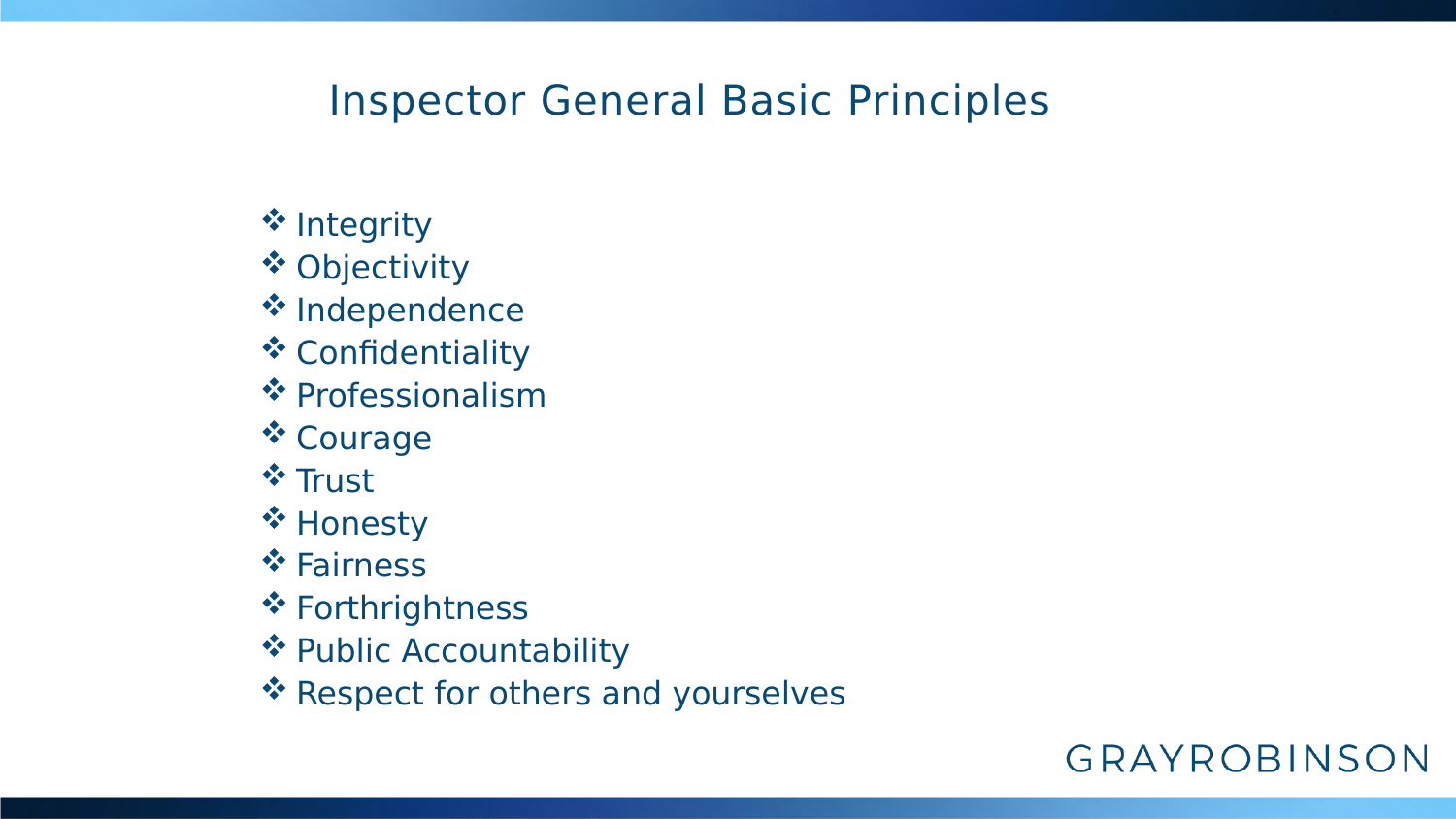

# Inspector General Basic Principles

Integrity
Objectivity
Independence
Confidentiality
Professionalism
Courage
Trust
Honesty
Fairness
Forthrightness
Public Accountability
Respect for others and yourselves